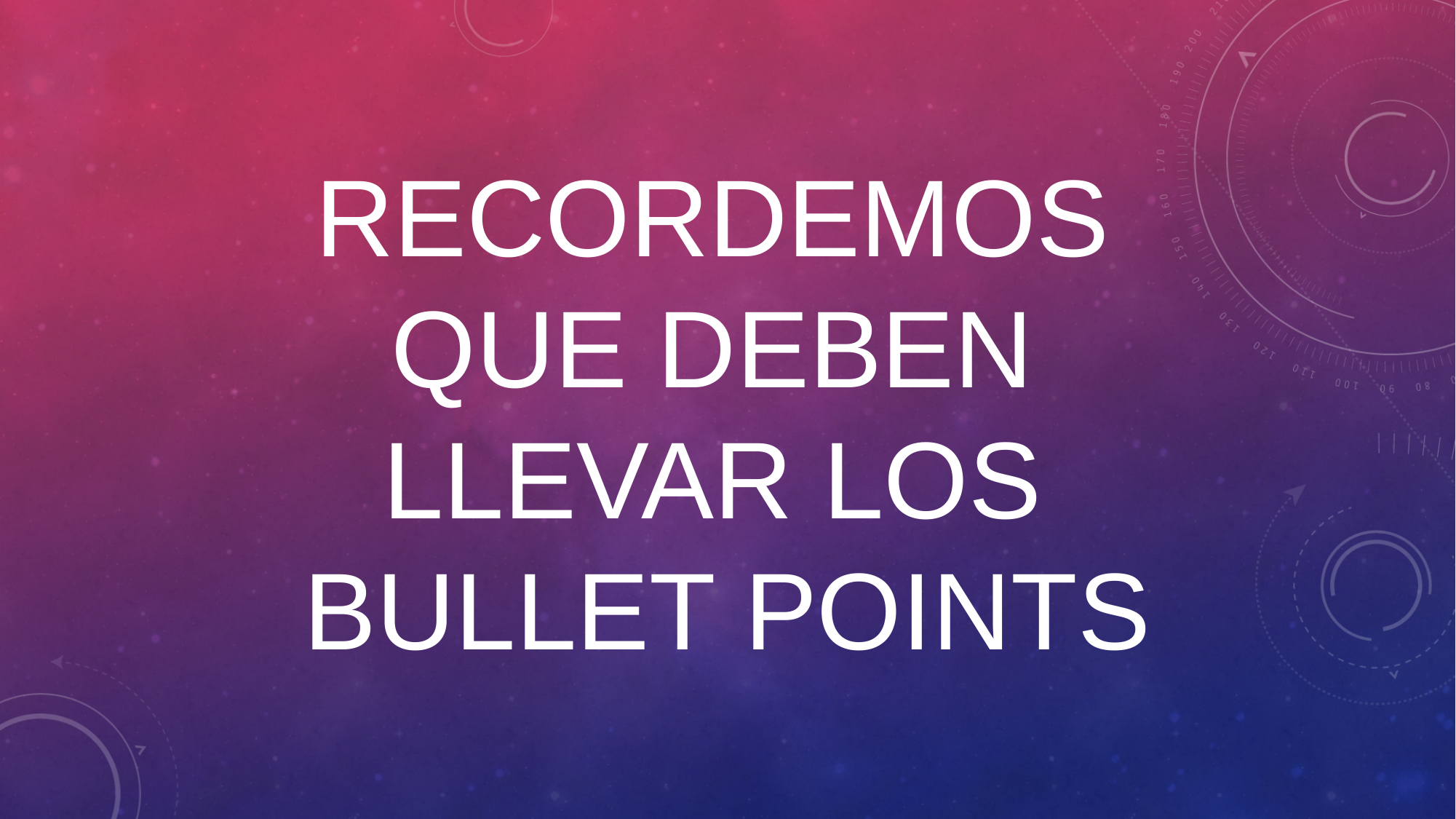

# Recordemos que deben llevar los bullet points